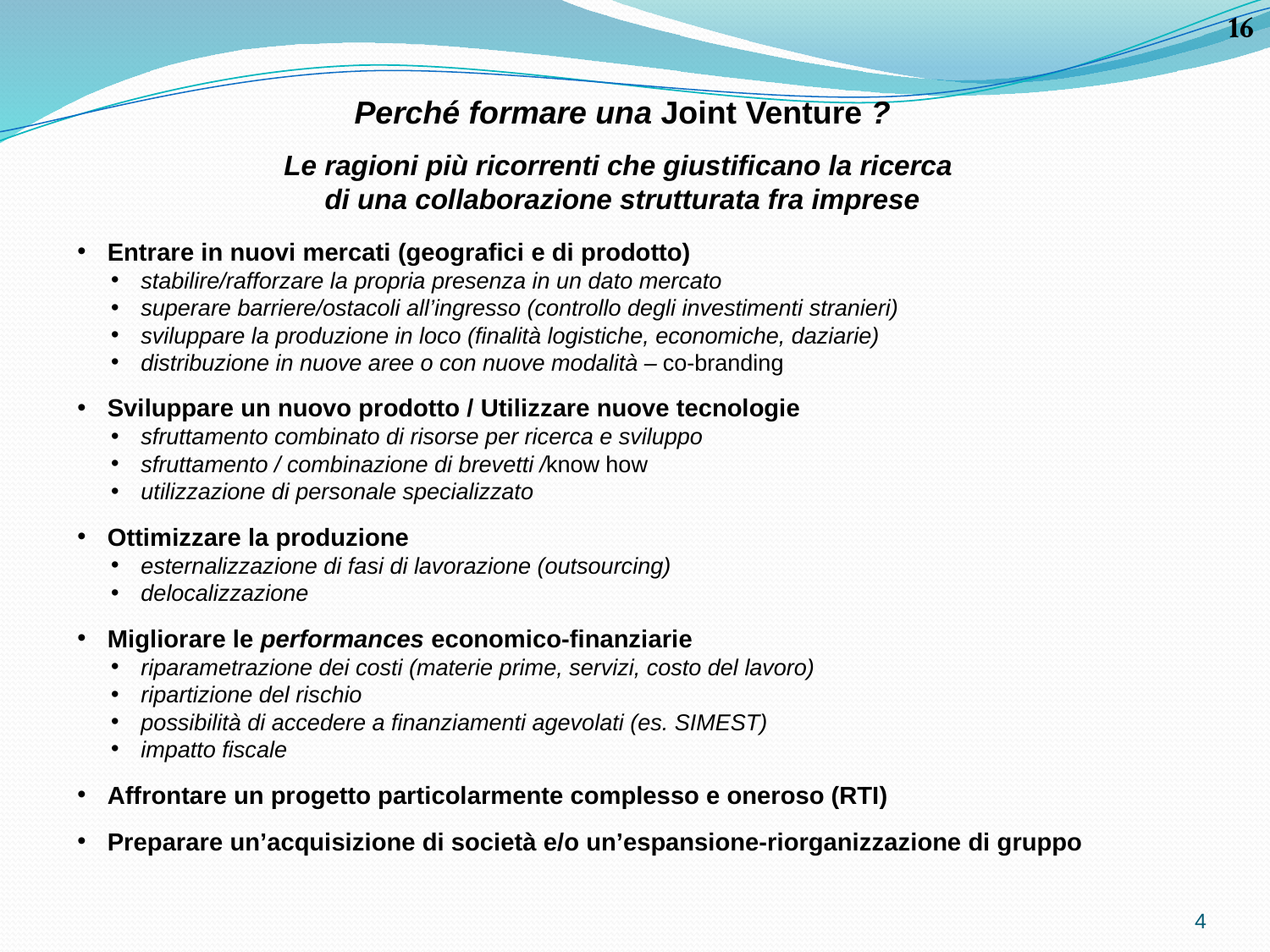

Perché formare una Joint Venture ?

Le ragioni più ricorrenti che giustificano la ricerca
di una collaborazione strutturata fra imprese

Entrare in nuovi mercati (geografici e di prodotto)
stabilire/rafforzare la propria presenza in un dato mercato
superare barriere/ostacoli all’ingresso (controllo degli investimenti stranieri)
sviluppare la produzione in loco (finalità logistiche, economiche, daziarie)
distribuzione in nuove aree o con nuove modalità – co-branding

Sviluppare un nuovo prodotto / Utilizzare nuove tecnologie
sfruttamento combinato di risorse per ricerca e sviluppo
sfruttamento / combinazione di brevetti /know how
utilizzazione di personale specializzato

Ottimizzare la produzione
esternalizzazione di fasi di lavorazione (outsourcing)
delocalizzazione

Migliorare le performances economico-finanziarie
riparametrazione dei costi (materie prime, servizi, costo del lavoro)
ripartizione del rischio
possibilità di accedere a finanziamenti agevolati (es. SIMEST)
impatto fiscale

Affrontare un progetto particolarmente complesso e oneroso (RTI)

Preparare un’acquisizione di società e/o un’espansione-riorganizzazione di gruppo

4